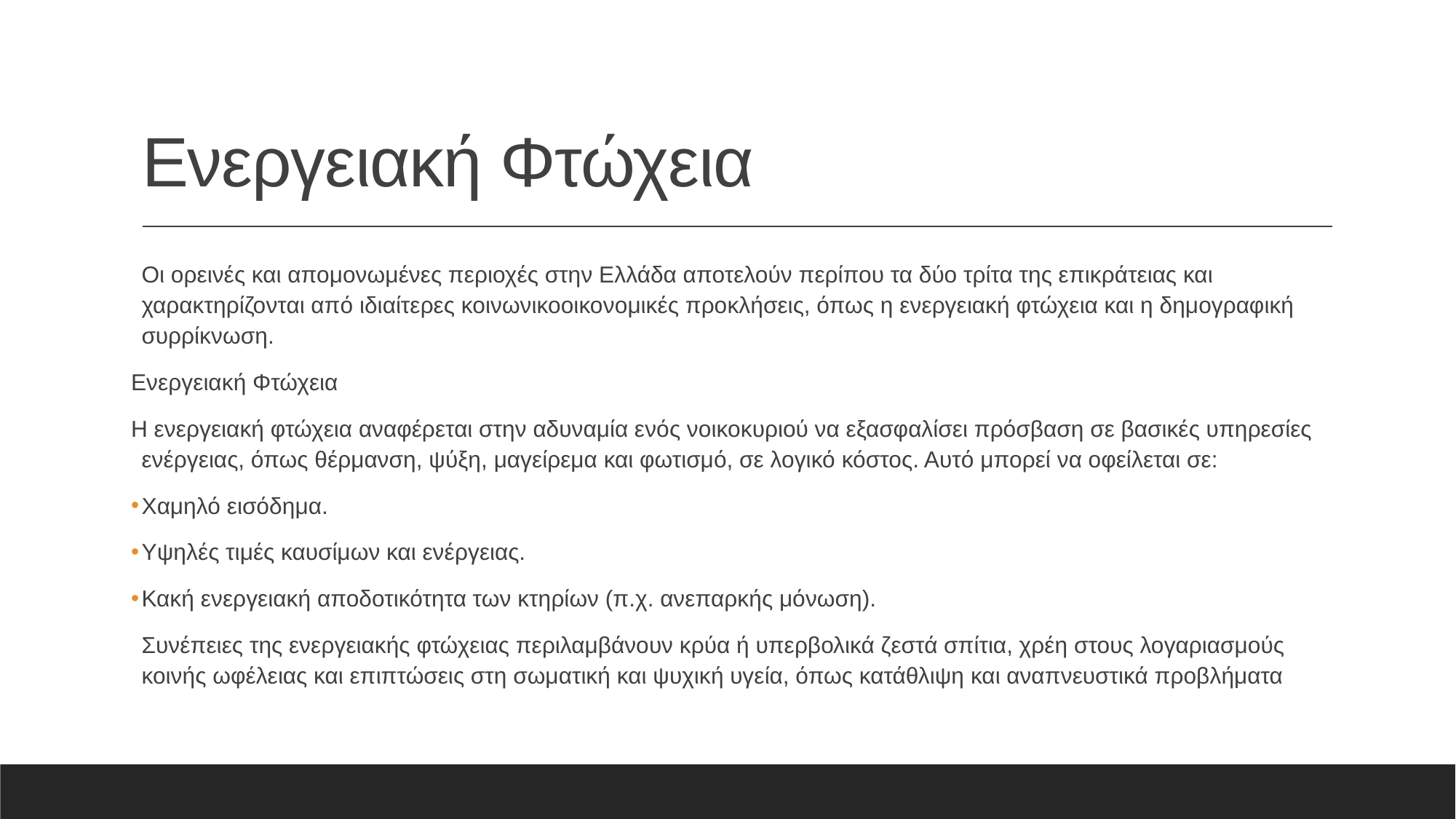

# Ενεργειακή Φτώχεια
Οι ορεινές και απομονωμένες περιοχές στην Ελλάδα αποτελούν περίπου τα δύο τρίτα της επικράτειας και χαρακτηρίζονται από ιδιαίτερες κοινωνικοοικονομικές προκλήσεις, όπως η ενεργειακή φτώχεια και η δημογραφική συρρίκνωση.
Ενεργειακή Φτώχεια
Η ενεργειακή φτώχεια αναφέρεται στην αδυναμία ενός νοικοκυριού να εξασφαλίσει πρόσβαση σε βασικές υπηρεσίες ενέργειας, όπως θέρμανση, ψύξη, μαγείρεμα και φωτισμό, σε λογικό κόστος. Αυτό μπορεί να οφείλεται σε:
Χαμηλό εισόδημα.
Υψηλές τιμές καυσίμων και ενέργειας.
Κακή ενεργειακή αποδοτικότητα των κτηρίων (π.χ. ανεπαρκής μόνωση).
Συνέπειες της ενεργειακής φτώχειας περιλαμβάνουν κρύα ή υπερβολικά ζεστά σπίτια, χρέη στους λογαριασμούς κοινής ωφέλειας και επιπτώσεις στη σωματική και ψυχική υγεία, όπως κατάθλιψη και αναπνευστικά προβλήματα